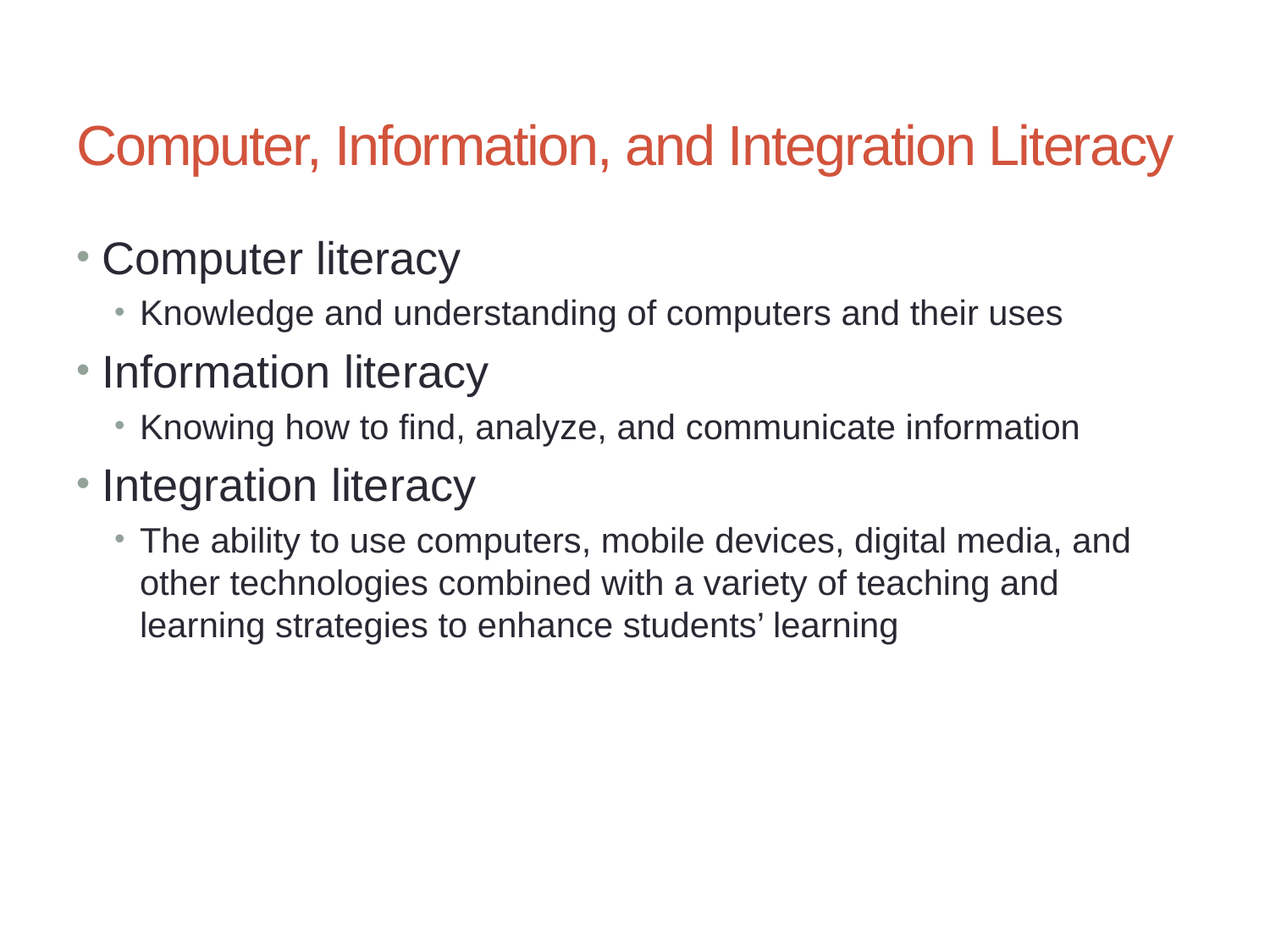

# Computer, Information, and Integration Literacy
Computer literacy
Knowledge and understanding of computers and their uses
Information literacy
Knowing how to find, analyze, and communicate information
Integration literacy
The ability to use computers, mobile devices, digital media, and other technologies combined with a variety of teaching and learning strategies to enhance students’ learning
6
Chapter 1: Integrating Educational Technology into the Curriculum